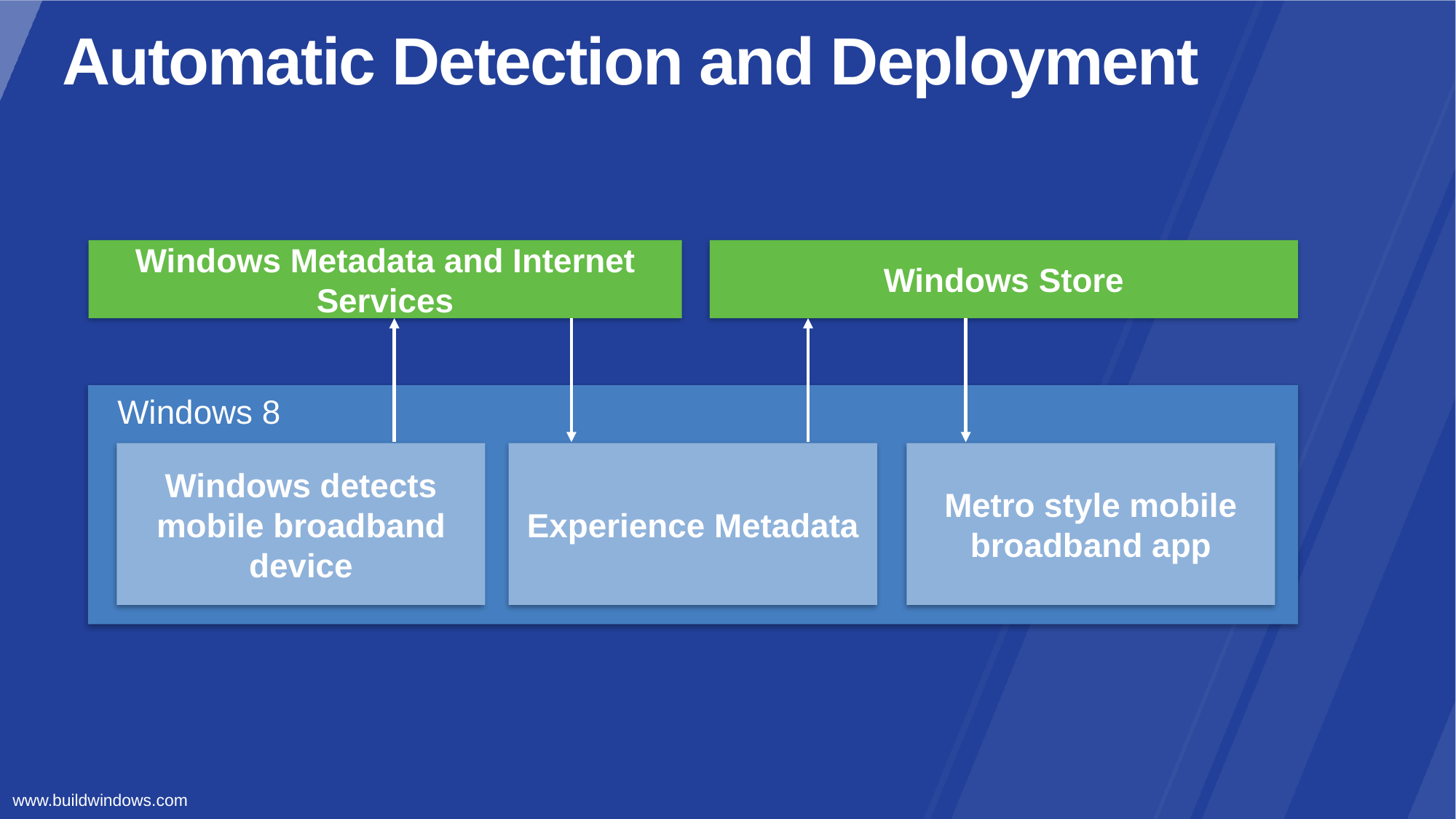

# Automatic Detection and Deployment
Windows Metadata and Internet Services
Windows Store
  Windows 8
Windows detects mobile broadband device
Experience Metadata
Metro style mobile broadband app